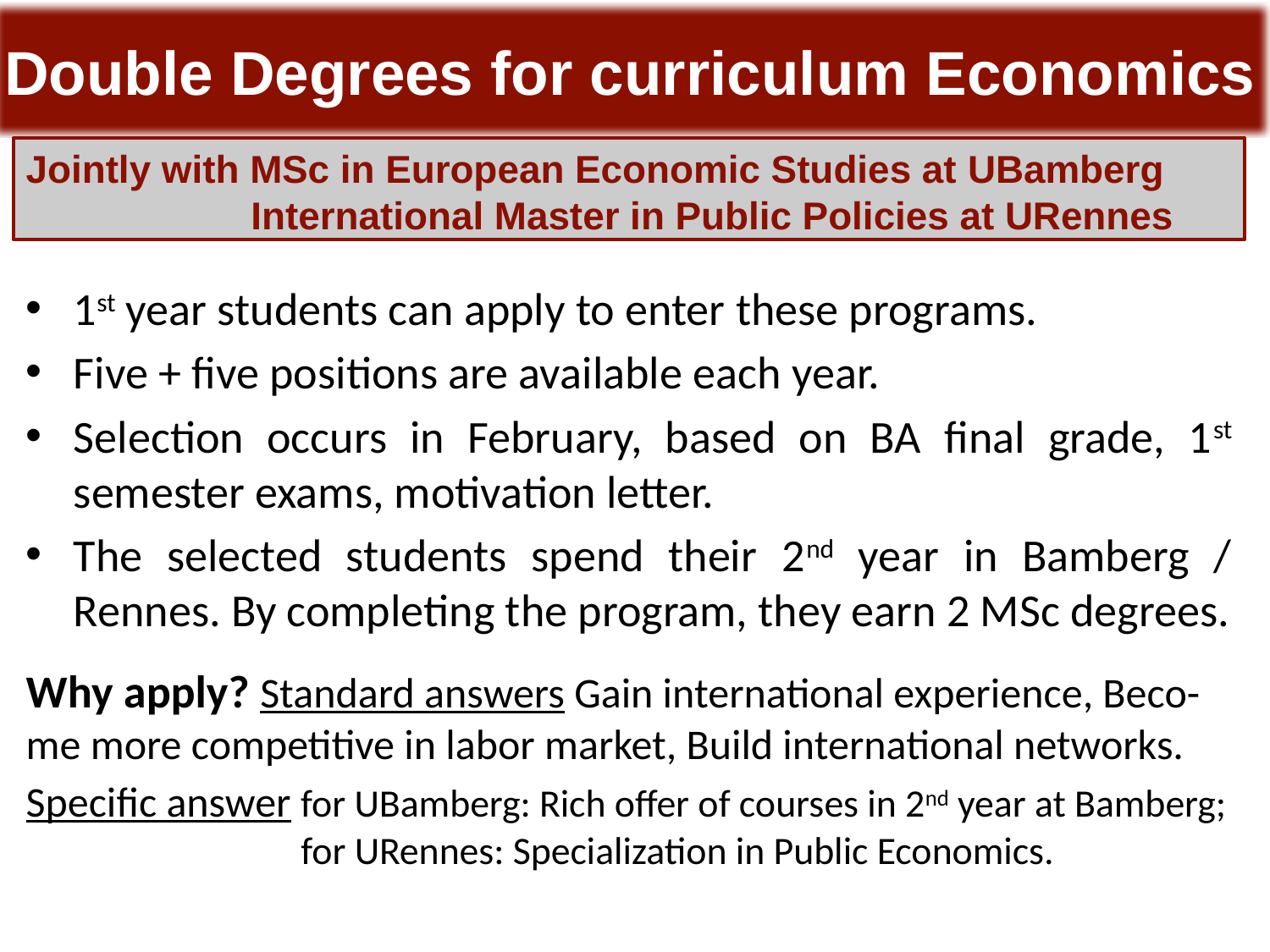

Double Degrees for curriculum Economics
Jointly with MSc in European Economic Studies at UBamberg
International Master in Public Policies at URennes

1st year students can apply to enter these programs.
Five + five positions are available each year.
Selection occurs in February, based on BA final grade, 1st semester exams, motivation letter.
The selected students spend their 2nd year in Bamberg / Rennes. By completing the program, they earn 2 MSc degrees.
Why apply? Standard answers Gain international experience, Beco- me more competitive in labor market, Build international networks.
Specific answer for UBamberg: Rich offer of courses in 2nd year at Bamberg;
for URennes: Specialization in Public Economics.